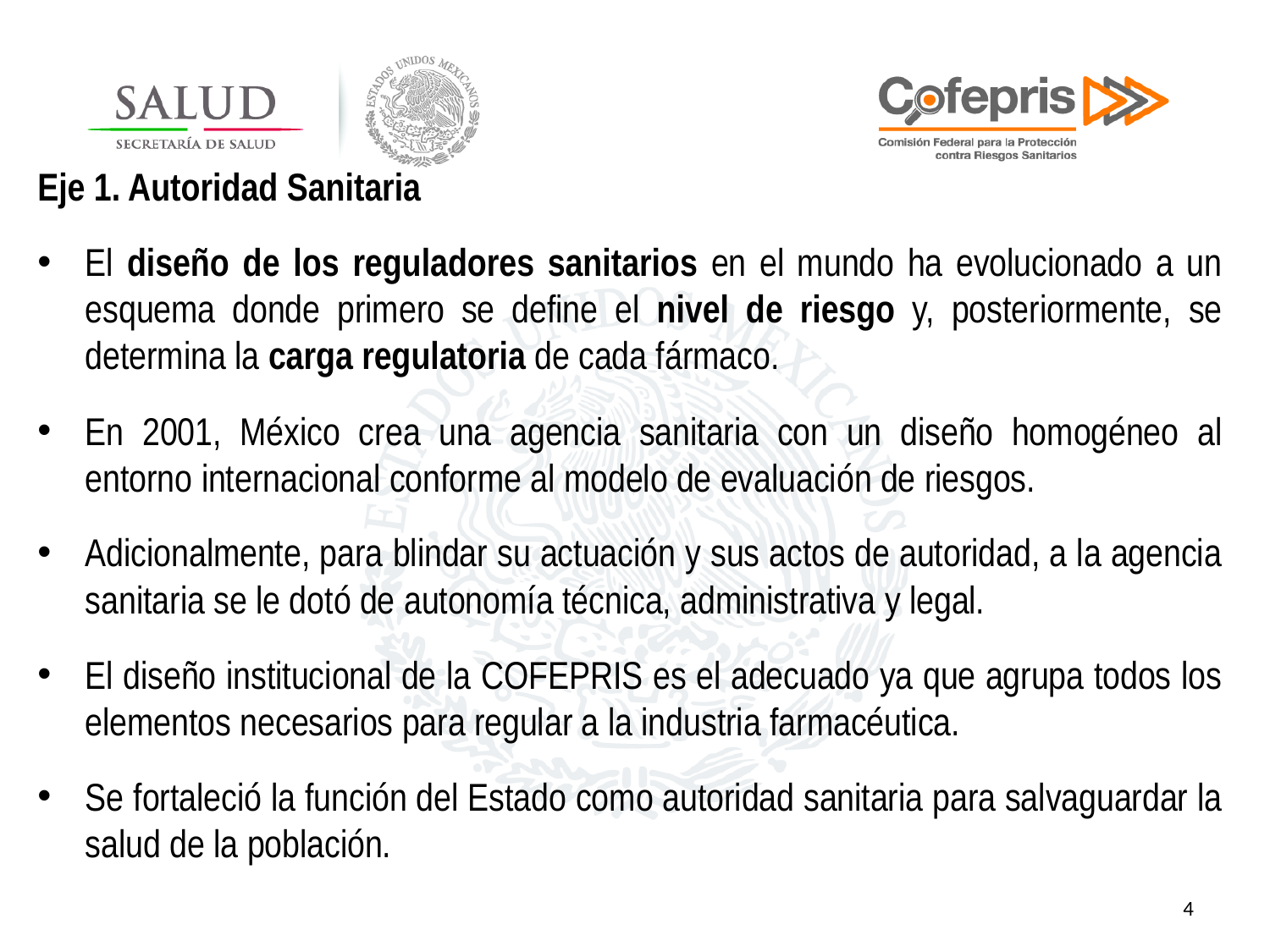

Eje 1. Autoridad Sanitaria
El diseño de los reguladores sanitarios en el mundo ha evolucionado a un esquema donde primero se define el nivel de riesgo y, posteriormente, se determina la carga regulatoria de cada fármaco.
En 2001, México crea una agencia sanitaria con un diseño homogéneo al entorno internacional conforme al modelo de evaluación de riesgos.
Adicionalmente, para blindar su actuación y sus actos de autoridad, a la agencia sanitaria se le dotó de autonomía técnica, administrativa y legal.
El diseño institucional de la COFEPRIS es el adecuado ya que agrupa todos los elementos necesarios para regular a la industria farmacéutica.
Se fortaleció la función del Estado como autoridad sanitaria para salvaguardar la salud de la población.
4